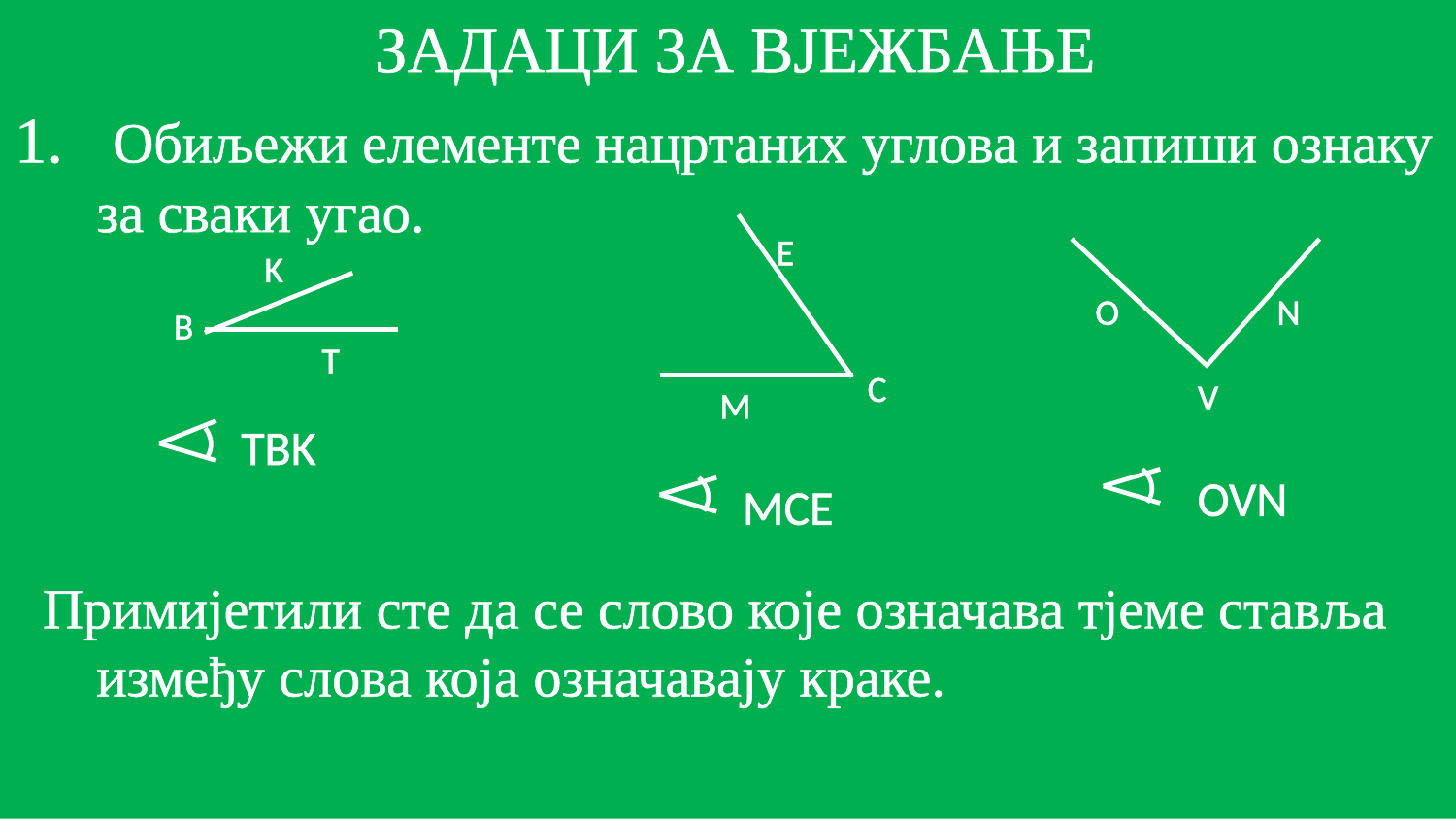

ЗАДАЦИ ЗА ВЈЕЖБАЊЕ
 Обиљежи елементе нацртаних углова и запиши ознаку за сваки угао.

  Примијетили сте да се слово које означава тјеме ставља између слова која означавају краке.

#
E
K
O
N
B
T
C
V
M
TBK

OVN

MCE